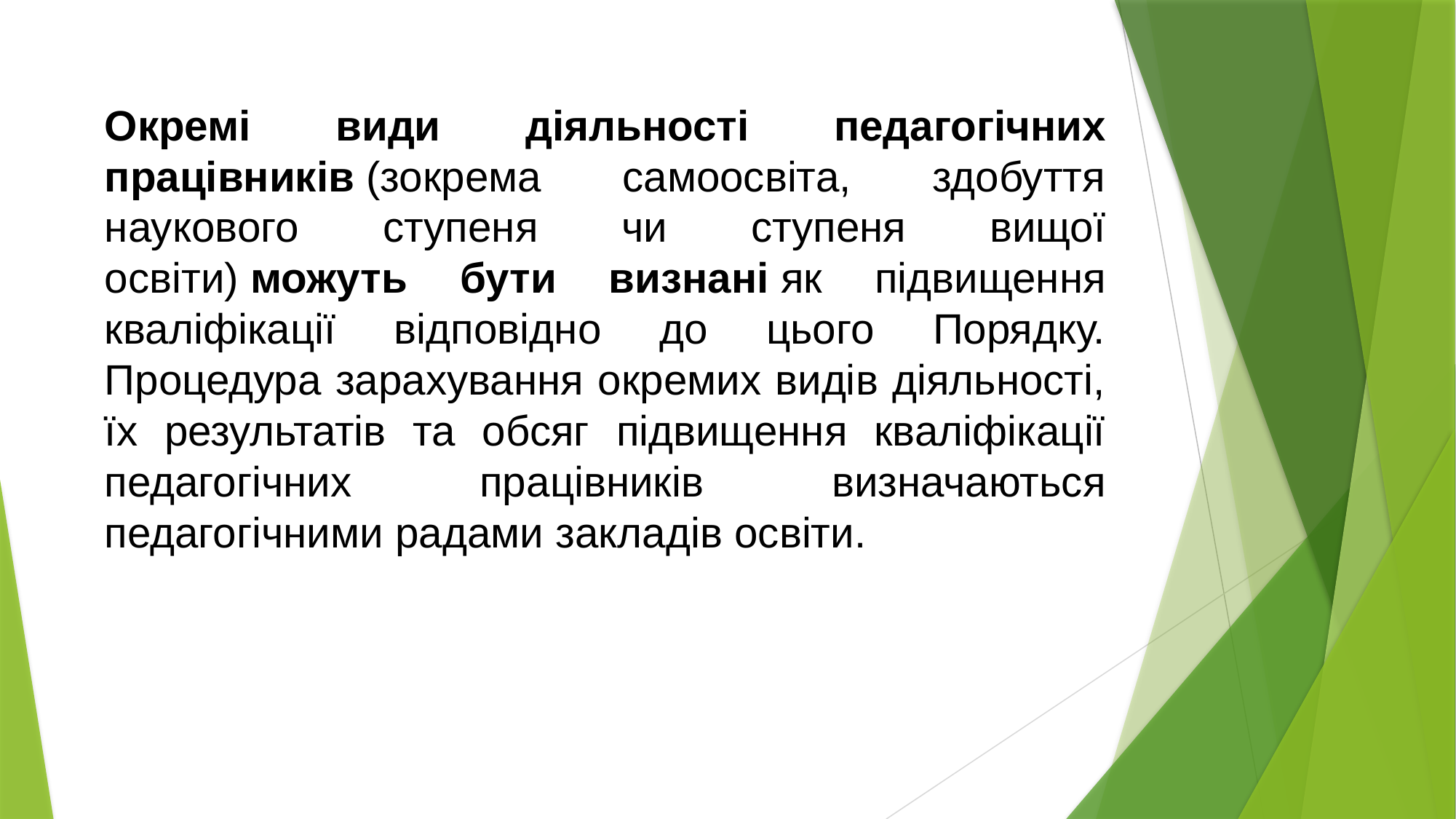

Окремі види діяльності педагогічних працівників (зокрема самоосвіта, здобуття наукового ступеня чи ступеня вищої освіти) можуть бути визнані як підвищення кваліфікації відповідно до цього Порядку. Процедура зарахування окремих видів діяльності, їх результатів та обсяг підвищення кваліфікації педагогічних працівників визначаються педагогічними радами закладів освіти.